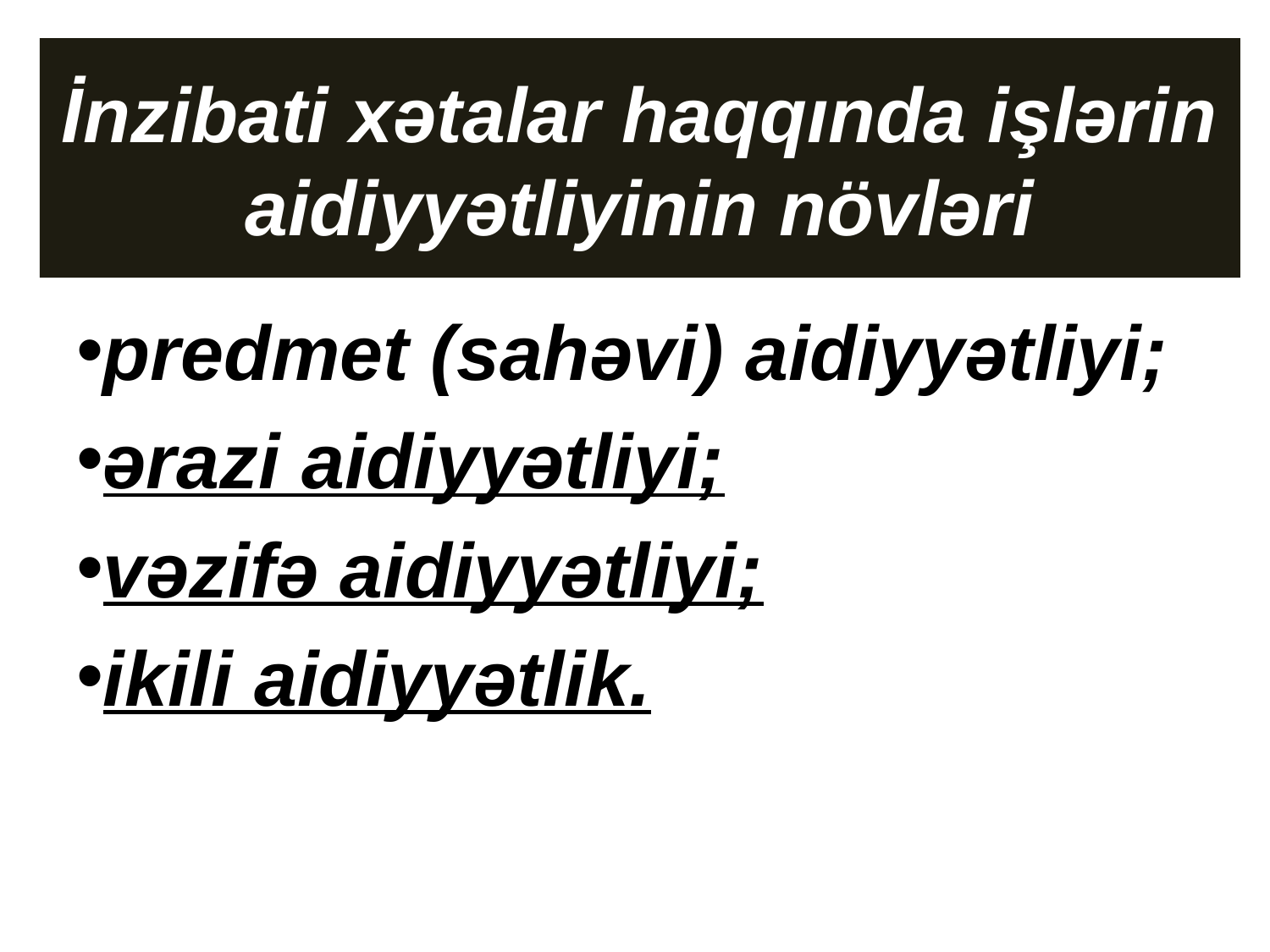

# İnzibati xətalar haqqında işlərin aidiyyətliyinin növləri
predmet (sahəvi) aidiyyətliyi;
ərazi aidiyyətliyi;
vəzifə aidiyyətliyi;
ikili aidiyyətlik.